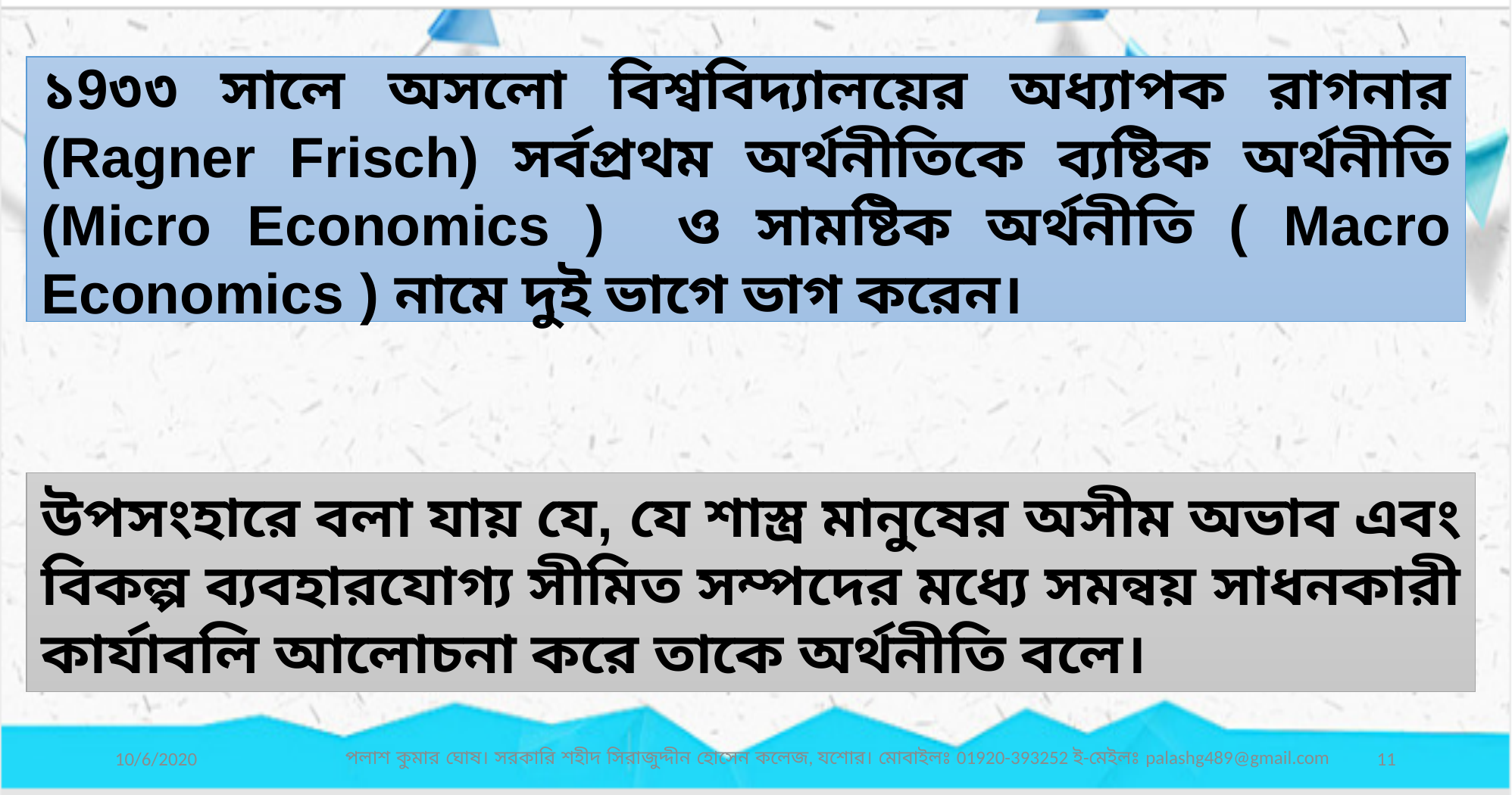

১9৩৩ সালে অসলো বিশ্ববিদ্যালয়ের অধ্যাপক রাগনার (Ragner Frisch) সর্বপ্রথম অর্থনীতিকে ব্যষ্টিক অর্থনীতি (Micro Economics )  ও সামষ্টিক অর্থনীতি ( Macro Economics ) নামে দুই ভাগে ভাগ করেন।
উপসংহারে বলা যায় যে, যে শাস্ত্র মানুষের অসীম অভাব এবং বিকল্প ব্যবহারযোগ্য সীমিত সম্পদের মধ্যে সমন্বয় সাধনকারী কার্যাবলি আলোচনা করে তাকে অর্থনীতি বলে।
পলাশ কুমার ঘোষ। সরকারি শহীদ সিরাজুদ্দীন হোসেন কলেজ, যশোর। মোবাইলঃ 01920-393252 ই-মেইলঃ palashg489@gmail.com
10/6/2020
11